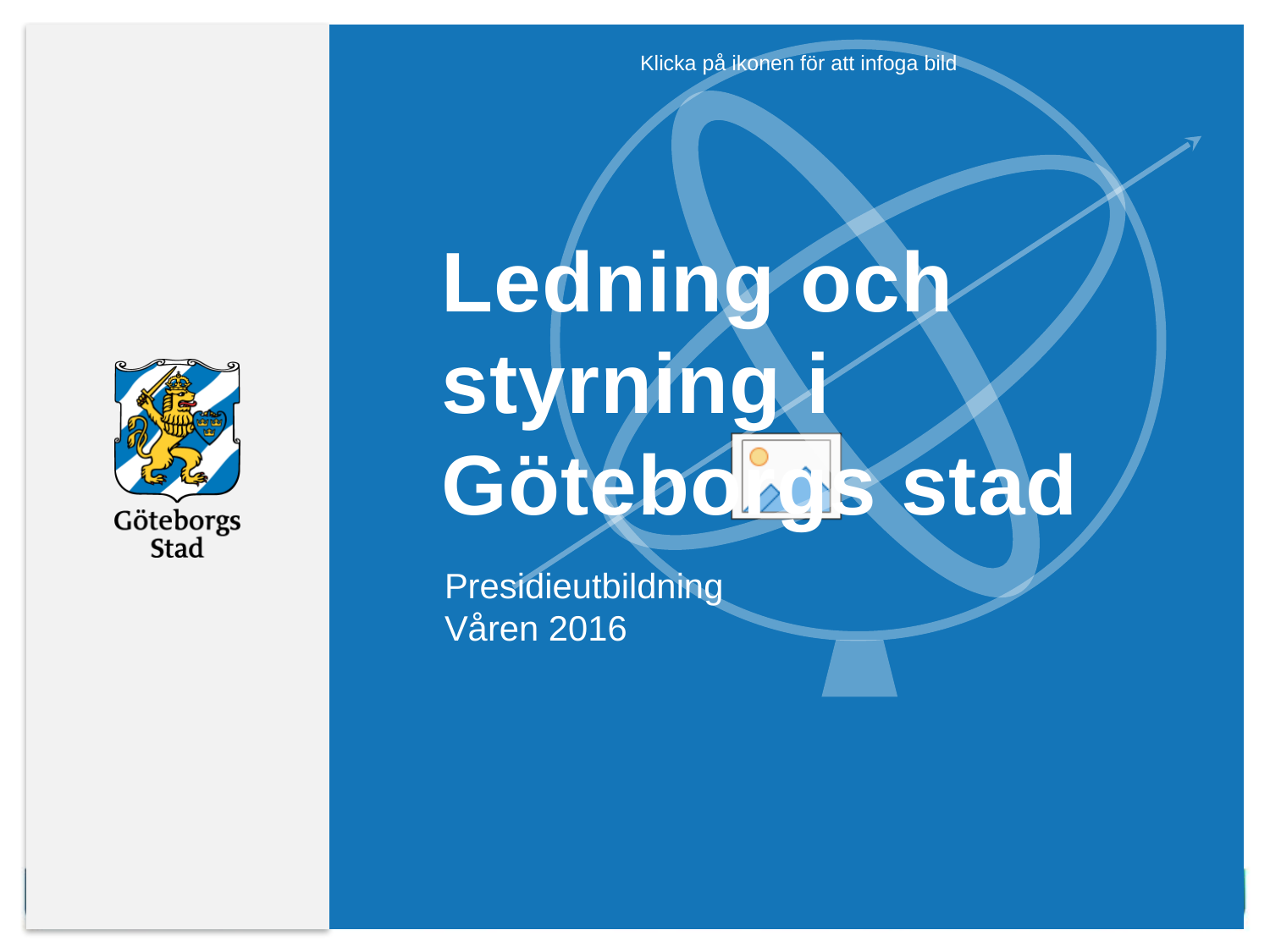

# Ledning och styrning i Göteborgs stad
Presidieutbildning
Våren 2016